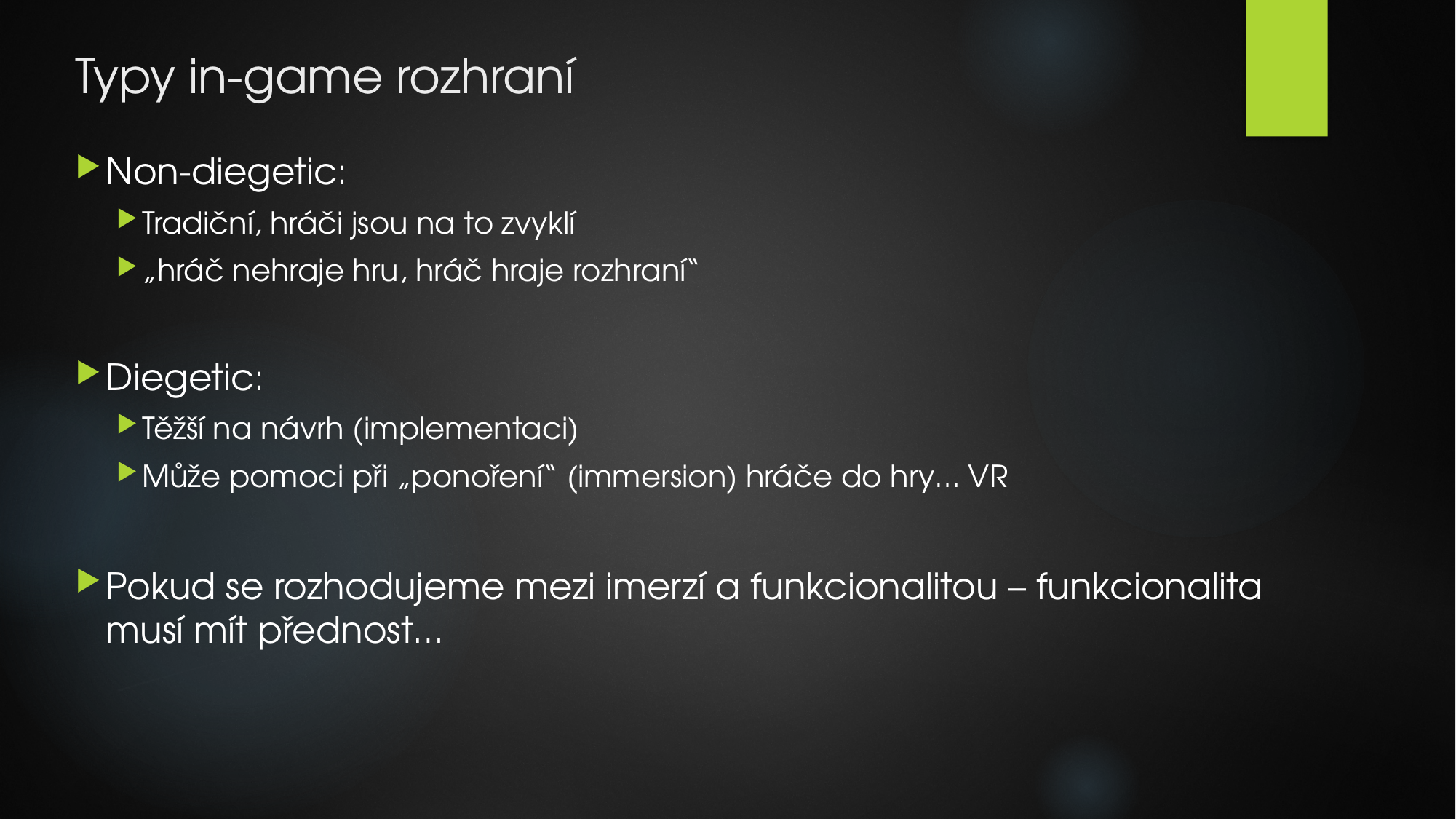

# Typy in-game rozhraní
Non-diegetic:
Tradiční, hráči jsou na to zvyklí
„hráč nehraje hru, hráč hraje rozhraní“

Diegetic:
Těžší na návrh (implementaci)
Může pomoci při „ponoření“ (immersion) hráče do hry… VR

Pokud se rozhodujeme mezi imerzí a funkcionalitou – funkcionalita musí mít přednost…